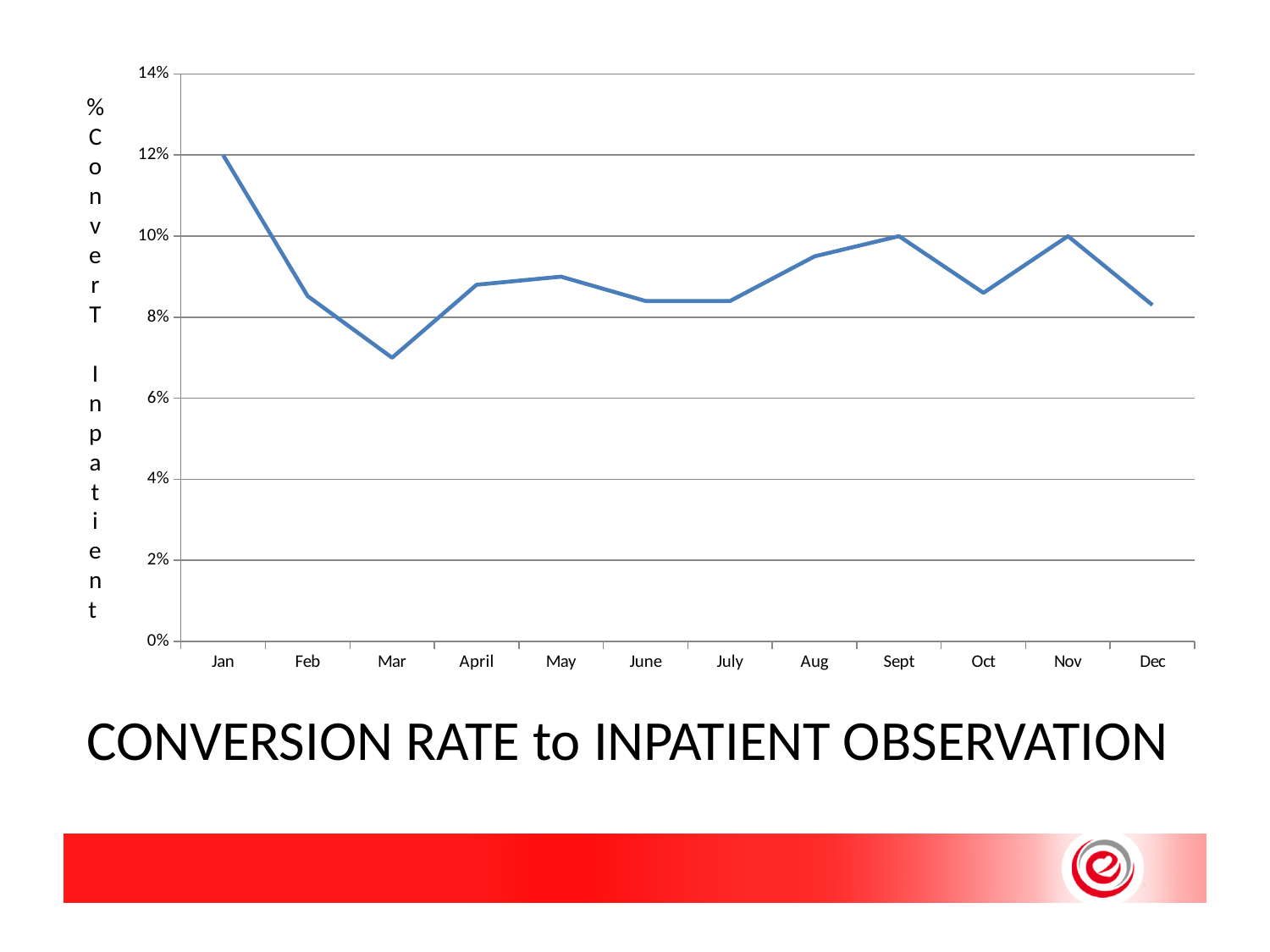

### Chart

| Category |  |
|---|---|
| Jan | 0.12 |
| Feb | 0.0852 |
| Mar | 0.07 |
| April | 0.088 |
| May | 0.09 |
| June | 0.084 |
| July | 0.084 |
| Aug | 0.095 |
| Sept | 0.1 |
| Oct | 0.086 |
| Nov | 0.1 |
| Dec | 0.083 |
%
Conver
T

Inpat
ient

CONVERSION RATE to INPATIENT OBSERVATION